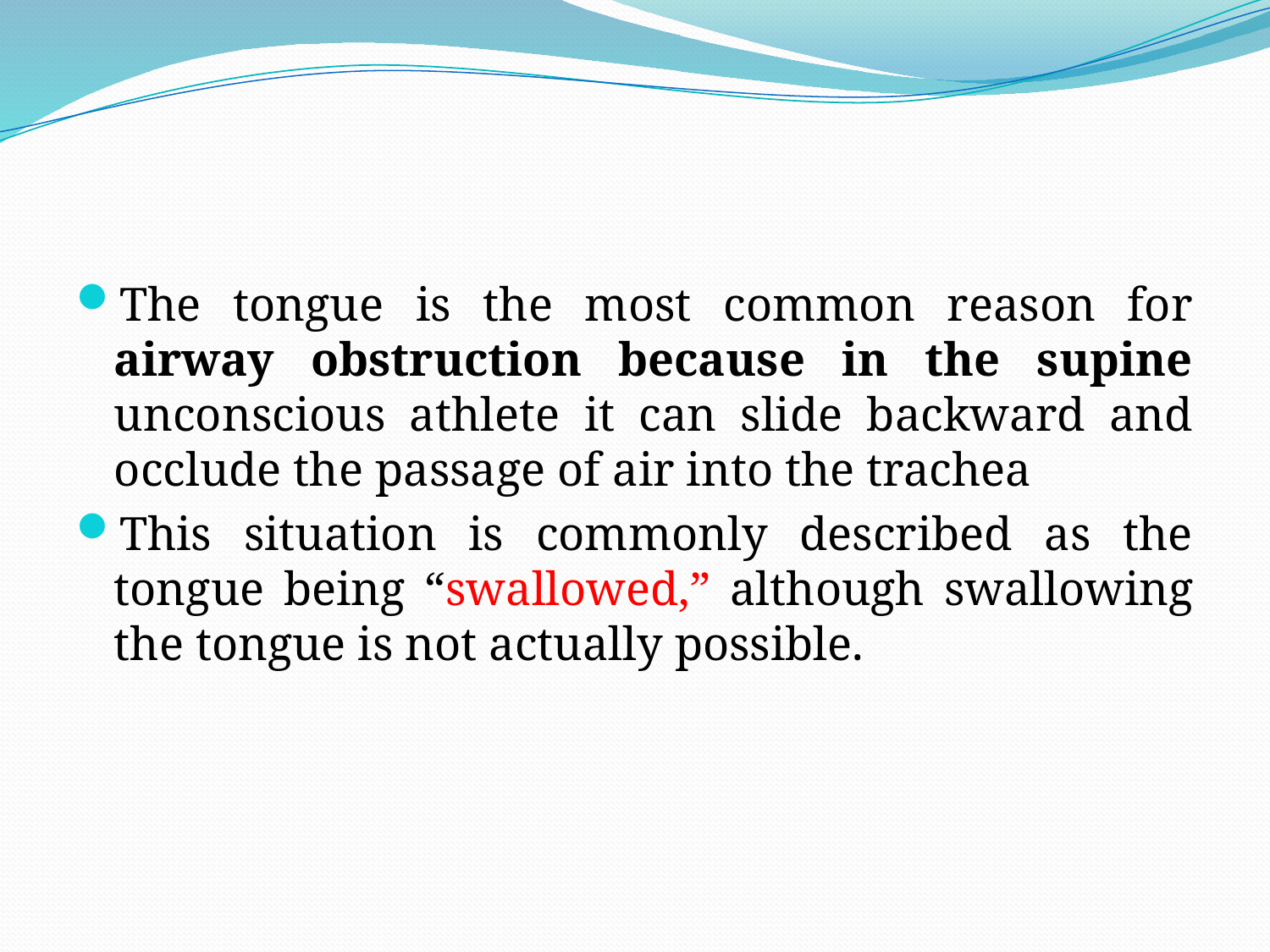

#
The tongue is the most common reason for airway obstruction because in the supine unconscious athlete it can slide backward and occlude the passage of air into the trachea
This situation is commonly described as the tongue being “swallowed,” although swallowing the tongue is not actually possible.